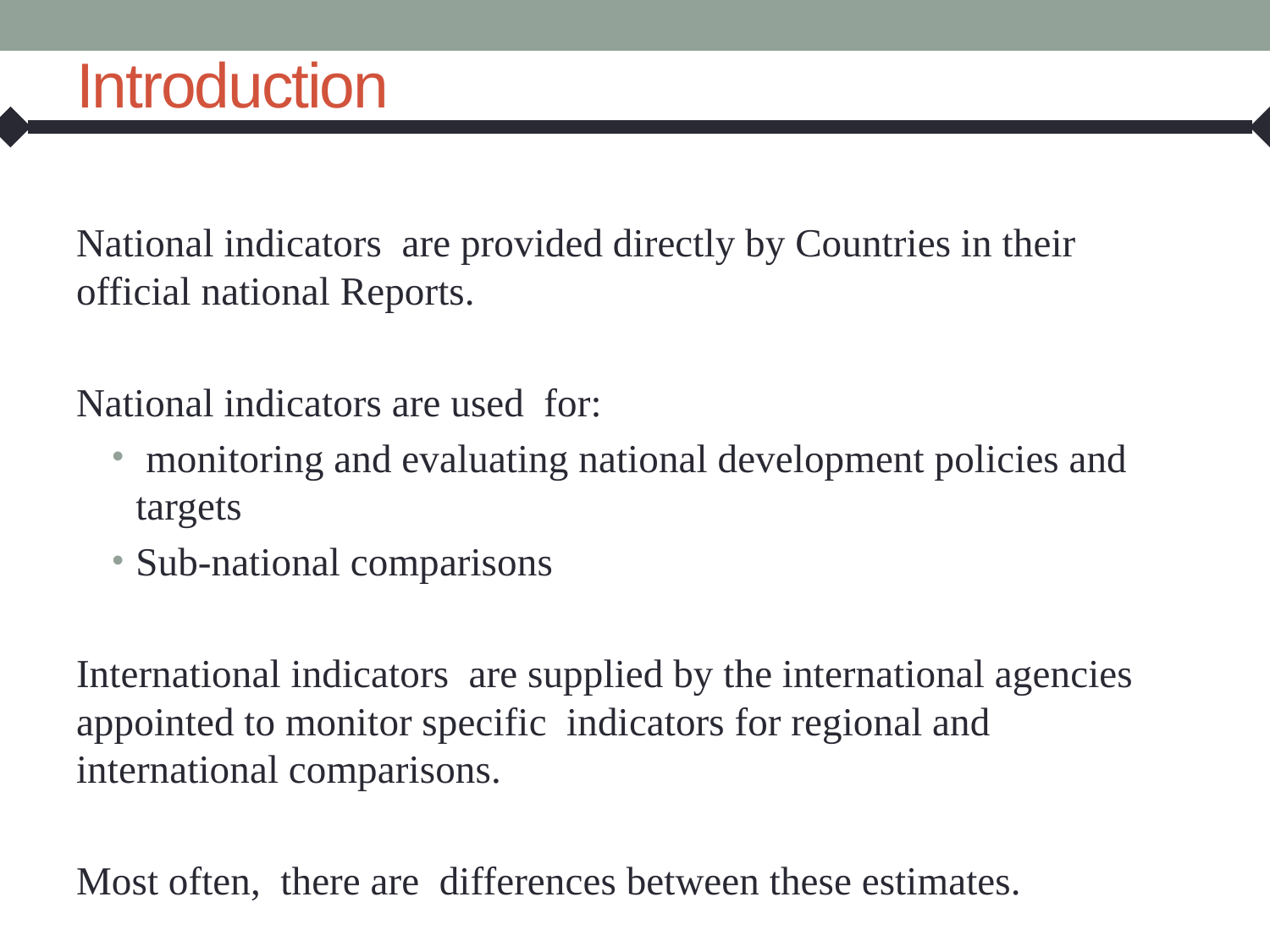

# Introduction

National indicators  are provided directly by Countries in their official national Reports.

National indicators are used  for:
 monitoring and evaluating national development policies and targets
Sub-national comparisons

International indicators  are supplied by the international agencies appointed to monitor specific  indicators for regional and international comparisons.

Most often,  there are  differences between these estimates.